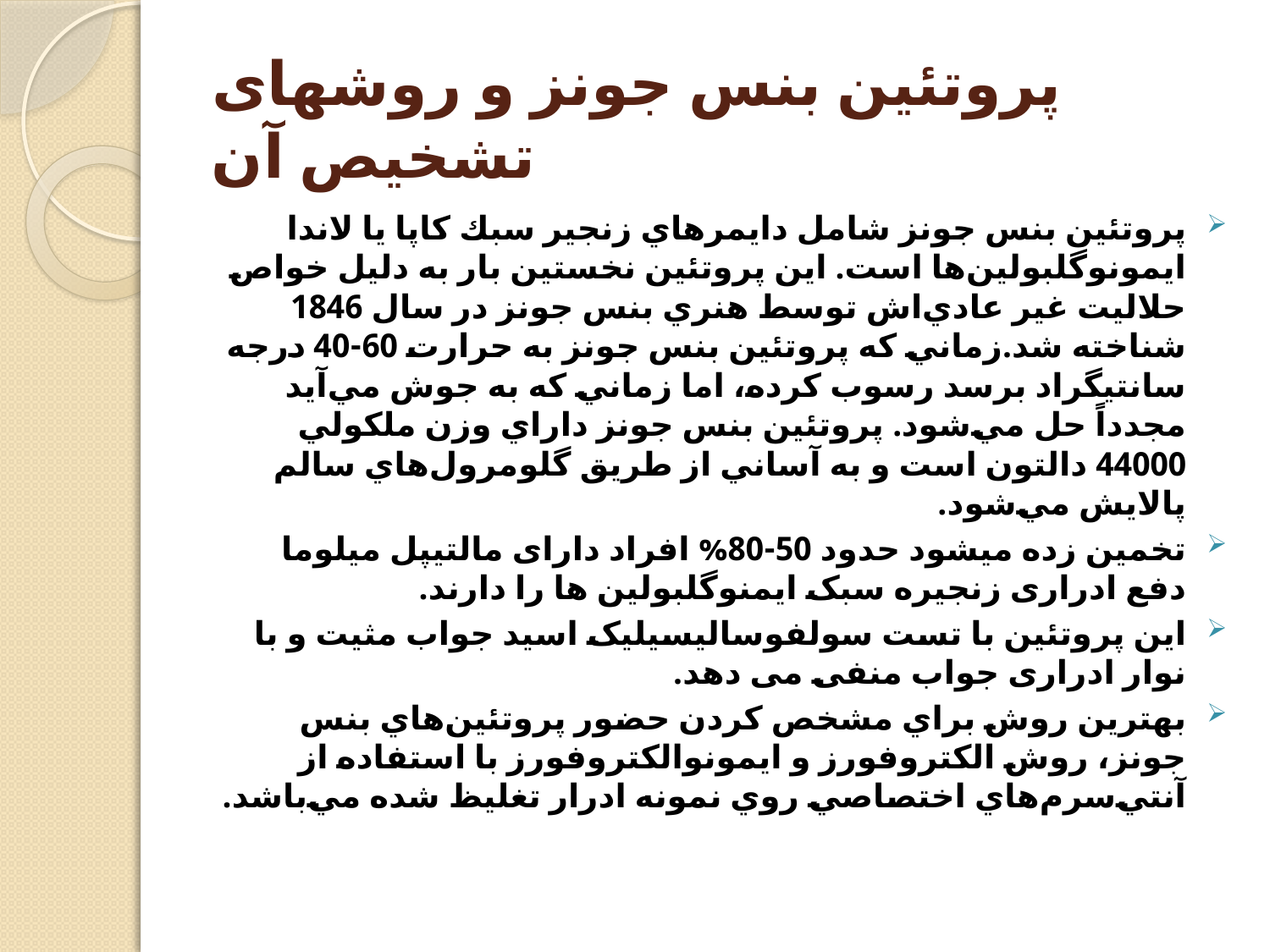

# پروتئين بنس جونز و روشهای تشخیص آن
پروتئين بنس جونز شامل دايمرهاي زنجير سبك كاپا يا لاندا ايمونوگلبولين‌ها است. اين پروتئين نخستين بار به دليل خواص حلاليت غير عادي‌اش توسط هنري بنس جونز در سال 1846 شناخته شد.زماني كه پروتئين بنس جونز به حرارت 60-40 درجه سانتيگراد برسد رسوب كرده، اما زماني كه به جوش مي‌آيد مجدداً حل مي‌شود. پروتئين بنس جونز داراي وزن ملكولي 44000 دالتون است و به آساني از طريق گلومرول‌هاي سالم پالايش مي‌شود.
تخمین زده میشود حدود 50-80% افراد دارای مالتیپل میلوما دفع ادراری زنجیره سبک ایمنوگلبولین ها را دارند.
این پروتئین با تست سولفوسالیسیلیک اسید جواب مثیت و با نوار ادراری جواب منفی می دهد.
بهترين روش براي مشخص كردن حضور پروتئين‌هاي بنس جونز، روش الكتروفورز و ايمونوالكتروفورز با استفاده از آنتي‌سرم‌هاي اختصاصي روي نمونه ادرار تغليظ شده مي‌باشد.